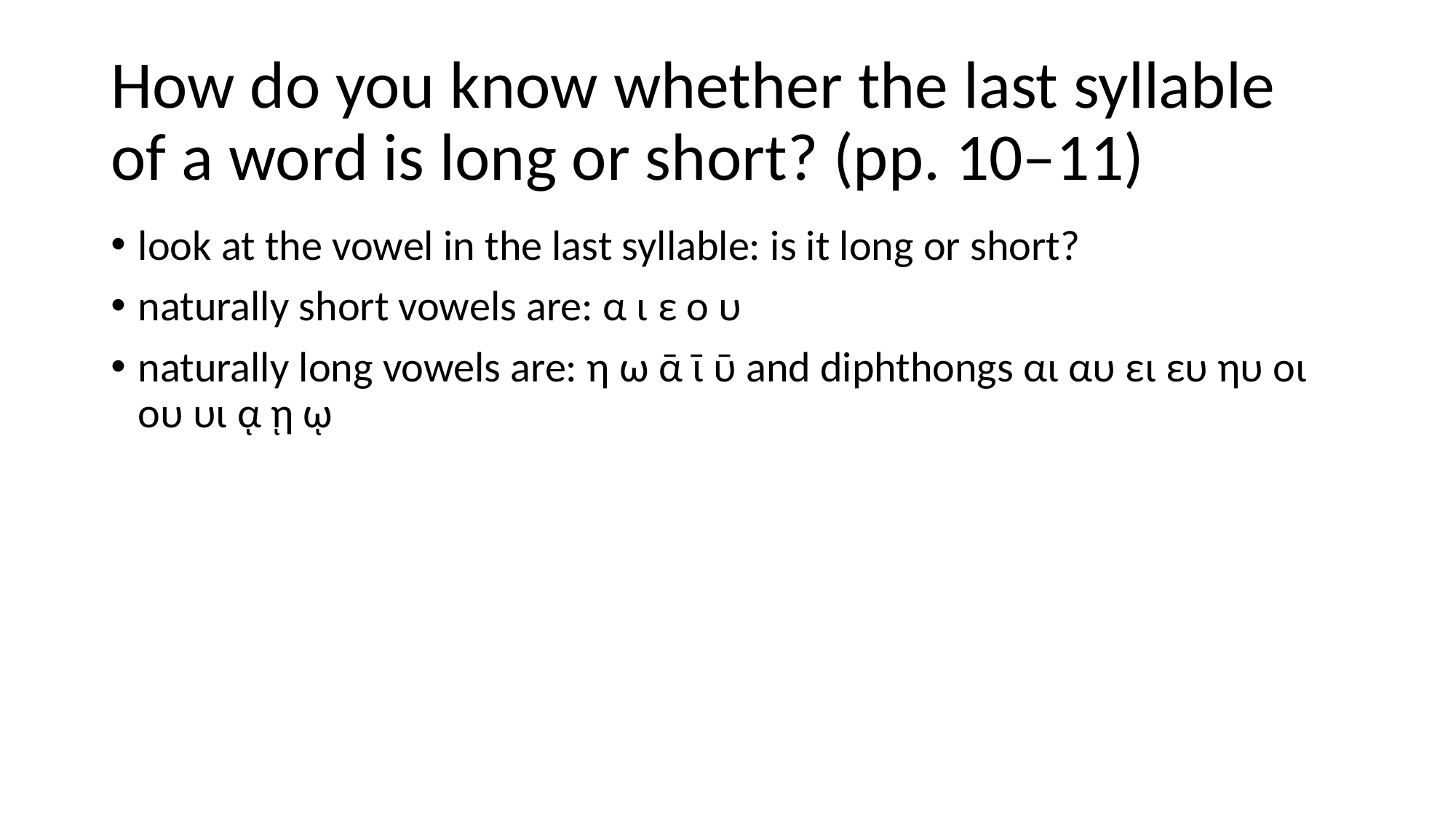

# How do you know whether the last syllable of a word is long or short? (pp. 10–11)
look at the vowel in the last syllable: is it long or short?
naturally short vowels are: α ι ε ο υ
naturally long vowels are: η ω ᾱ ῑ ῡ and diphthongs αι αυ ει ευ ηυ οι ου υι ᾳ ῃ ῳ